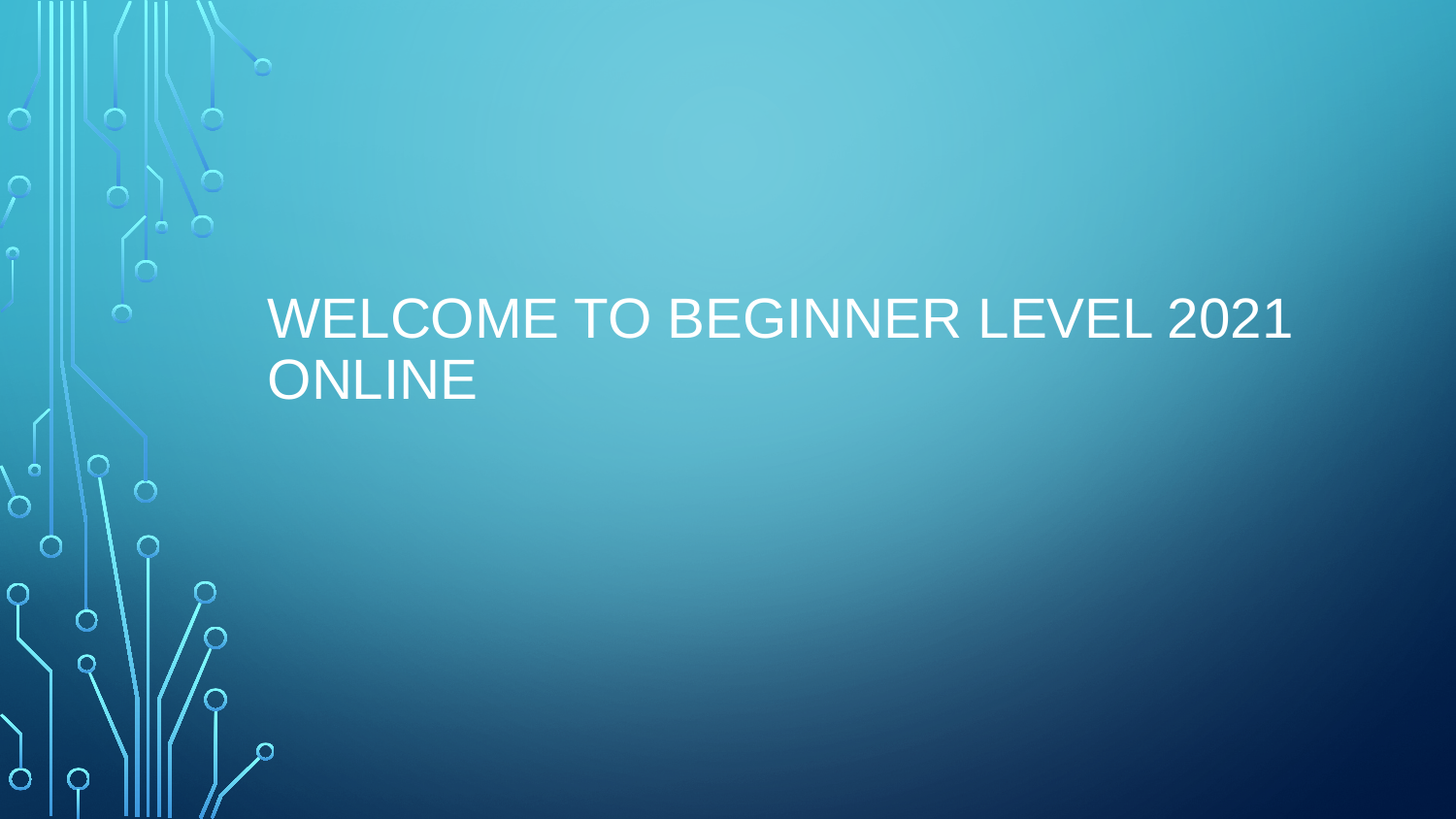

# Welcome to Beginner Level 2021 Online